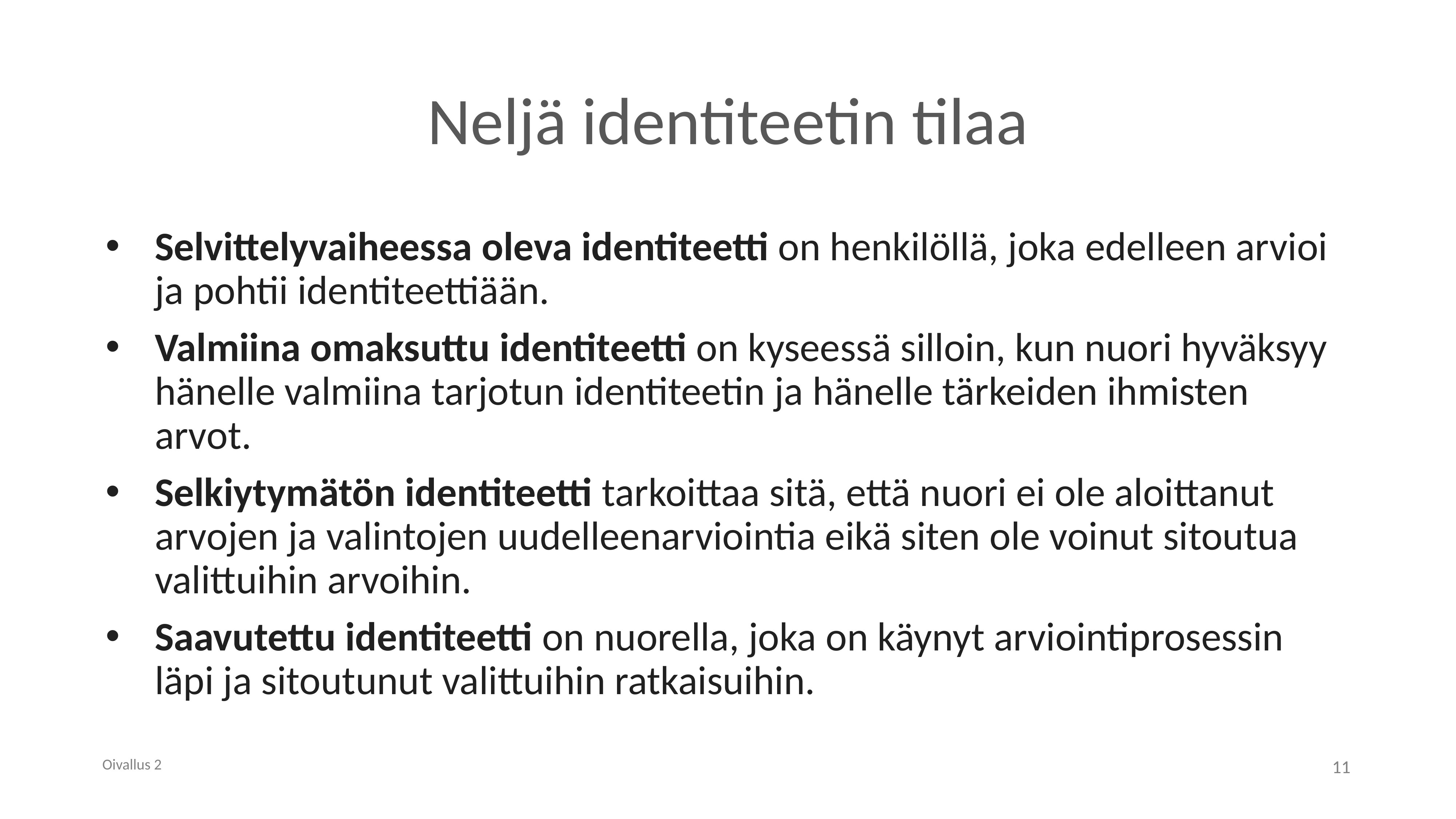

# Neljä identiteetin tilaa
Selvittelyvaiheessa oleva identiteetti on henkilöllä, joka edelleen arvioi ja pohtii identiteettiään.
Valmiina omaksuttu identiteetti on kyseessä silloin, kun nuori hyväksyy hänelle valmiina tarjotun identiteetin ja hänelle tärkeiden ihmisten arvot.
Selkiytymätön identiteetti tarkoittaa sitä, että nuori ei ole aloittanut arvojen ja valintojen uudelleenarviointia eikä siten ole voinut sitoutua valittuihin arvoihin.
Saavutettu identiteetti on nuorella, joka on käynyt arviointiprosessin läpi ja sitoutunut valittuihin ratkaisuihin.
Oivallus 2
11